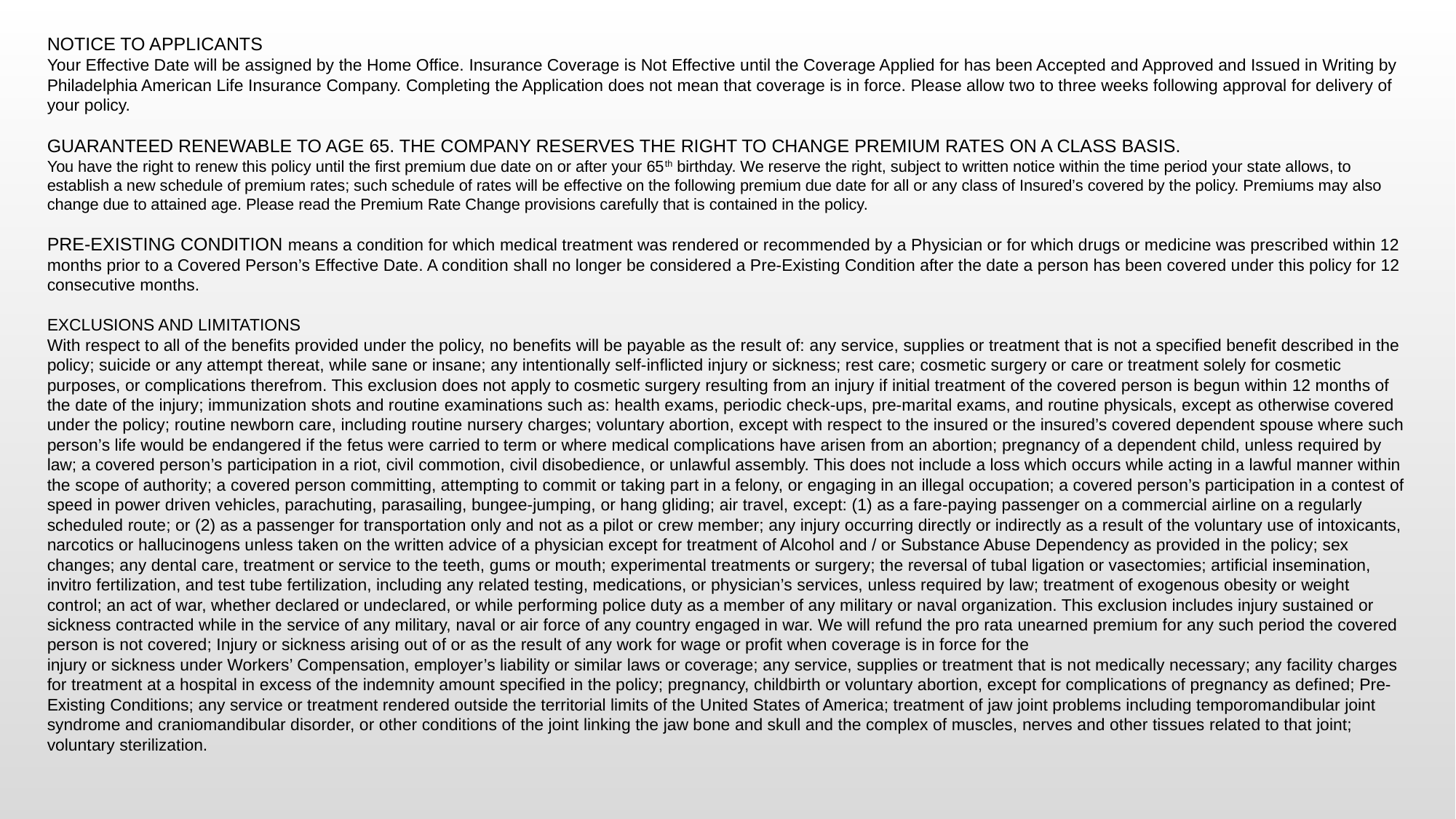

NOTICE TO APPLICANTS
Your Effective Date will be assigned by the Home Office. Insurance Coverage is Not Effective until the Coverage Applied for has been Accepted and Approved and Issued in Writing by Philadelphia American Life Insurance Company. Completing the Application does not mean that coverage is in force. Please allow two to three weeks following approval for delivery of your policy.

GUARANTEED RENEWABLE TO AGE 65. THE COMPANY RESERVES THE RIGHT TO CHANGE PREMIUM RATES ON A CLASS BASIS.
You have the right to renew this policy until the first premium due date on or after your 65th birthday. We reserve the right, subject to written notice within the time period your state allows, to establish a new schedule of premium rates; such schedule of rates will be effective on the following premium due date for all or any class of Insured’s covered by the policy. Premiums may also change due to attained age. Please read the Premium Rate Change provisions carefully that is contained in the policy.

PRE-EXISTING CONDITION means a condition for which medical treatment was rendered or recommended by a Physician or for which drugs or medicine was prescribed within 12 months prior to a Covered Person’s Effective Date. A condition shall no longer be considered a Pre-Existing Condition after the date a person has been covered under this policy for 12 consecutive months.

EXCLUSIONS AND LIMITATIONS
With respect to all of the benefits provided under the policy, no benefits will be payable as the result of: any service, supplies or treatment that is not a specified benefit described in the policy; suicide or any attempt thereat, while sane or insane; any intentionally self-inflicted injury or sickness; rest care; cosmetic surgery or care or treatment solely for cosmetic purposes, or complications therefrom. This exclusion does not apply to cosmetic surgery resulting from an injury if initial treatment of the covered person is begun within 12 months of the date of the injury; immunization shots and routine examinations such as: health exams, periodic check-ups, pre-marital exams, and routine physicals, except as otherwise covered under the policy; routine newborn care, including routine nursery charges; voluntary abortion, except with respect to the insured or the insured’s covered dependent spouse where such person’s life would be endangered if the fetus were carried to term or where medical complications have arisen from an abortion; pregnancy of a dependent child, unless required by law; a covered person’s participation in a riot, civil commotion, civil disobedience, or unlawful assembly. This does not include a loss which occurs while acting in a lawful manner within the scope of authority; a covered person committing, attempting to commit or taking part in a felony, or engaging in an illegal occupation; a covered person’s participation in a contest of speed in power driven vehicles, parachuting, parasailing, bungee-jumping, or hang gliding; air travel, except: (1) as a fare-paying passenger on a commercial airline on a regularly scheduled route; or (2) as a passenger for transportation only and not as a pilot or crew member; any injury occurring directly or indirectly as a result of the voluntary use of intoxicants, narcotics or hallucinogens unless taken on the written advice of a physician except for treatment of Alcohol and / or Substance Abuse Dependency as provided in the policy; sex changes; any dental care, treatment or service to the teeth, gums or mouth; experimental treatments or surgery; the reversal of tubal ligation or vasectomies; artificial insemination, invitro fertilization, and test tube fertilization, including any related testing, medications, or physician’s services, unless required by law; treatment of exogenous obesity or weight control; an act of war, whether declared or undeclared, or while performing police duty as a member of any military or naval organization. This exclusion includes injury sustained or sickness contracted while in the service of any military, naval or air force of any country engaged in war. We will refund the pro rata unearned premium for any such period the covered person is not covered; Injury or sickness arising out of or as the result of any work for wage or profit when coverage is in force for the
injury or sickness under Workers’ Compensation, employer’s liability or similar laws or coverage; any service, supplies or treatment that is not medically necessary; any facility charges for treatment at a hospital in excess of the indemnity amount specified in the policy; pregnancy, childbirth or voluntary abortion, except for complications of pregnancy as defined; Pre-Existing Conditions; any service or treatment rendered outside the territorial limits of the United States of America; treatment of jaw joint problems including temporomandibular joint syndrome and craniomandibular disorder, or other conditions of the joint linking the jaw bone and skull and the complex of muscles, nerves and other tissues related to that joint; voluntary sterilization.